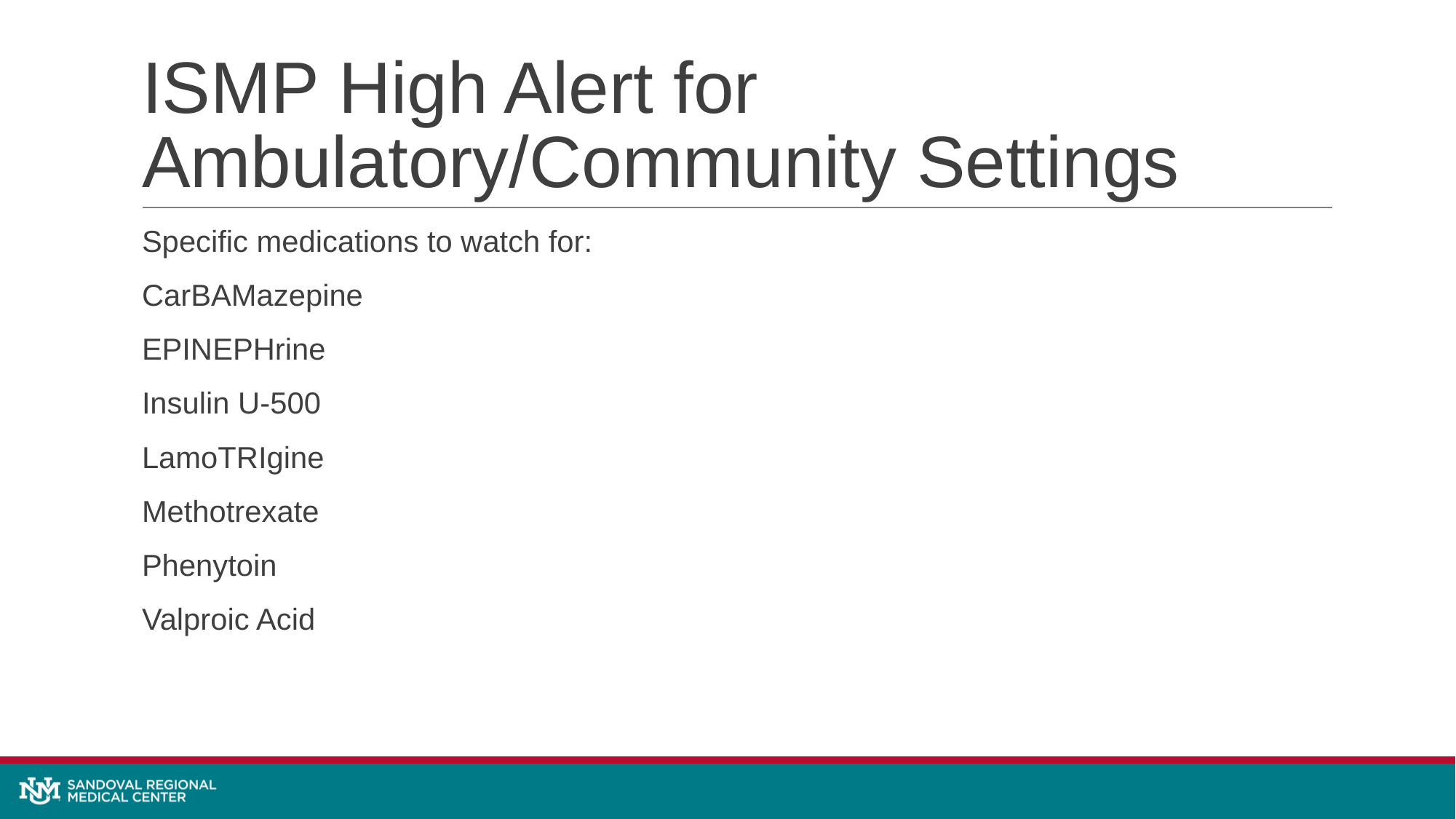

# ISMP High Alert for Ambulatory/Community Settings
Specific medications to watch for:
CarBAMazepine
EPINEPHrine
Insulin U-500
LamoTRIgine
Methotrexate
Phenytoin
Valproic Acid